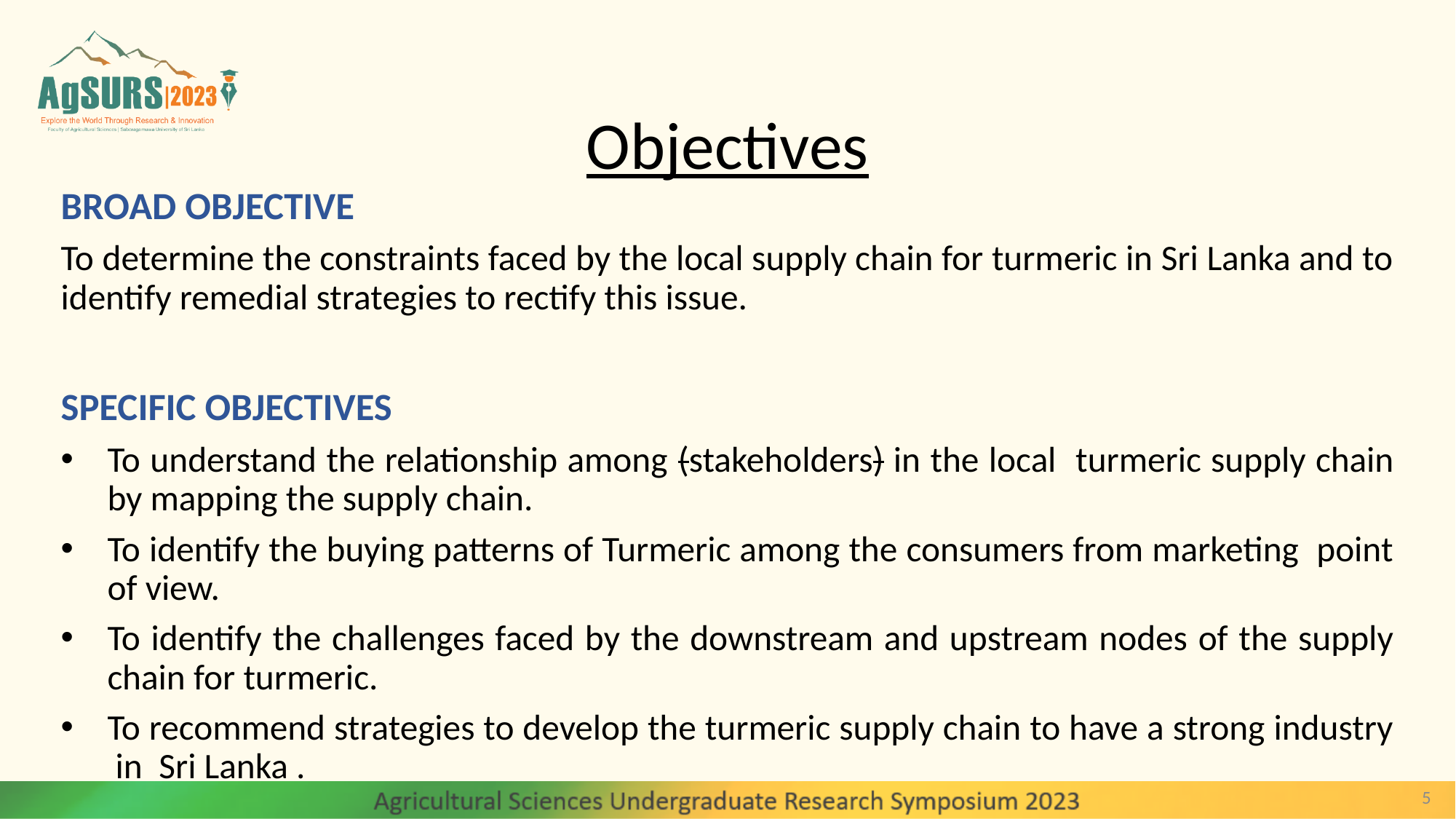

# Objectives
Broad Objective
To determine the constraints faced by the local supply chain for turmeric in Sri Lanka and to identify remedial strategies to rectify this issue.

Specific Objectives
To understand the relationship among (stakeholders) in the local  turmeric supply chain by mapping the supply chain.
To identify the buying patterns of Turmeric among the consumers from marketing  point of view.
To identify the challenges faced by the downstream and upstream nodes of the supply chain for turmeric.
To recommend strategies to develop the turmeric supply chain to have a strong industry  in  Sri Lanka .

5